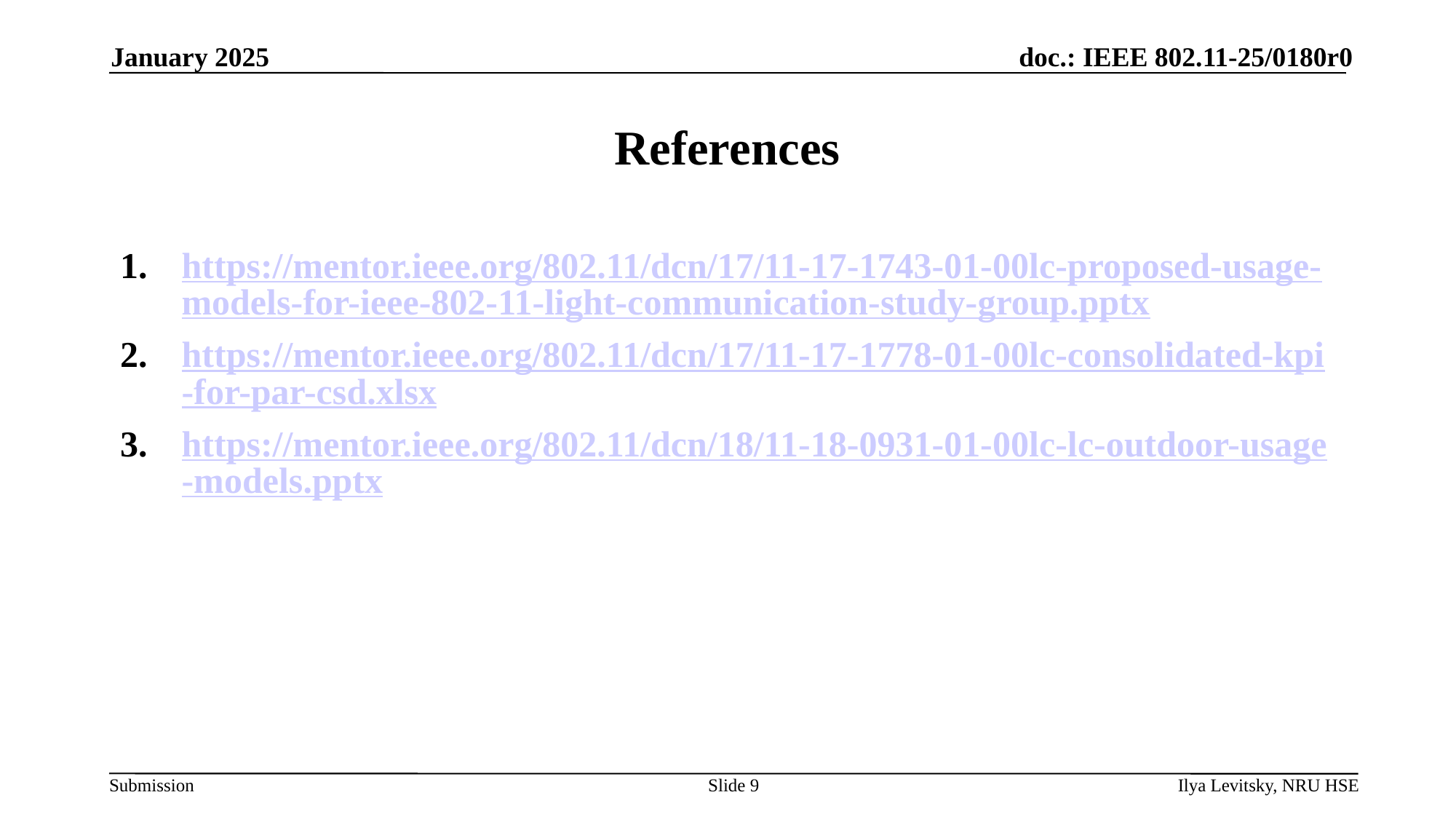

January 2025
# References
https://mentor.ieee.org/802.11/dcn/17/11-17-1743-01-00lc-proposed-usage-models-for-ieee-802-11-light-communication-study-group.pptx
https://mentor.ieee.org/802.11/dcn/17/11-17-1778-01-00lc-consolidated-kpi-for-par-csd.xlsx
https://mentor.ieee.org/802.11/dcn/18/11-18-0931-01-00lc-lc-outdoor-usage-models.pptx

Slide 9
Ilya Levitsky, NRU HSE